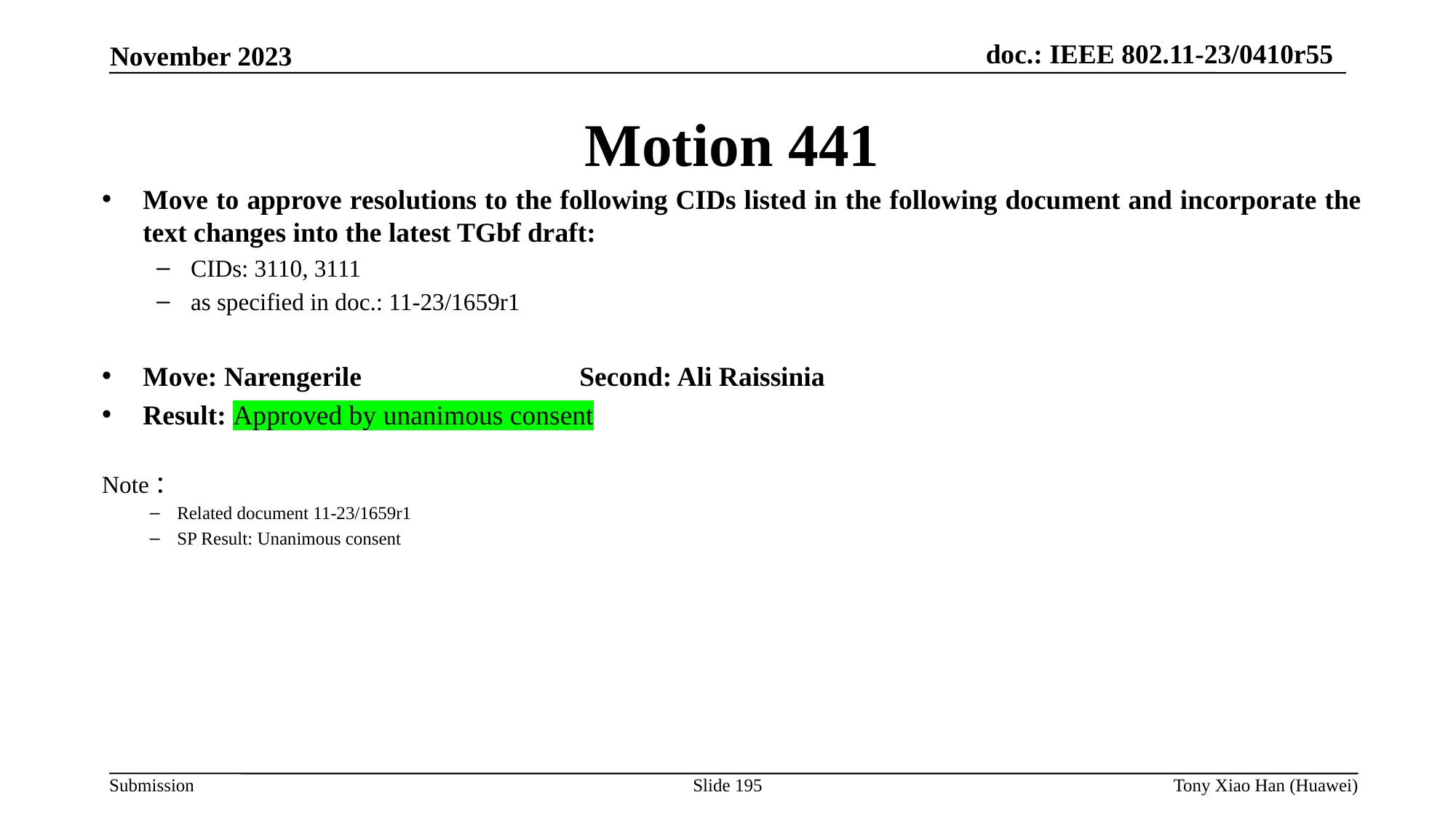

Motion 441

Move to approve resolutions to the following CIDs listed in the following document and incorporate the text changes into the latest TGbf draft:
CIDs: 3110, 3111
as specified in doc.: 11-23/1659r1

Move: Narengerile  		Second: Ali Raissinia
Result: Approved by unanimous consent

Note：
Related document 11-23/1659r1
SP Result: Unanimous consent